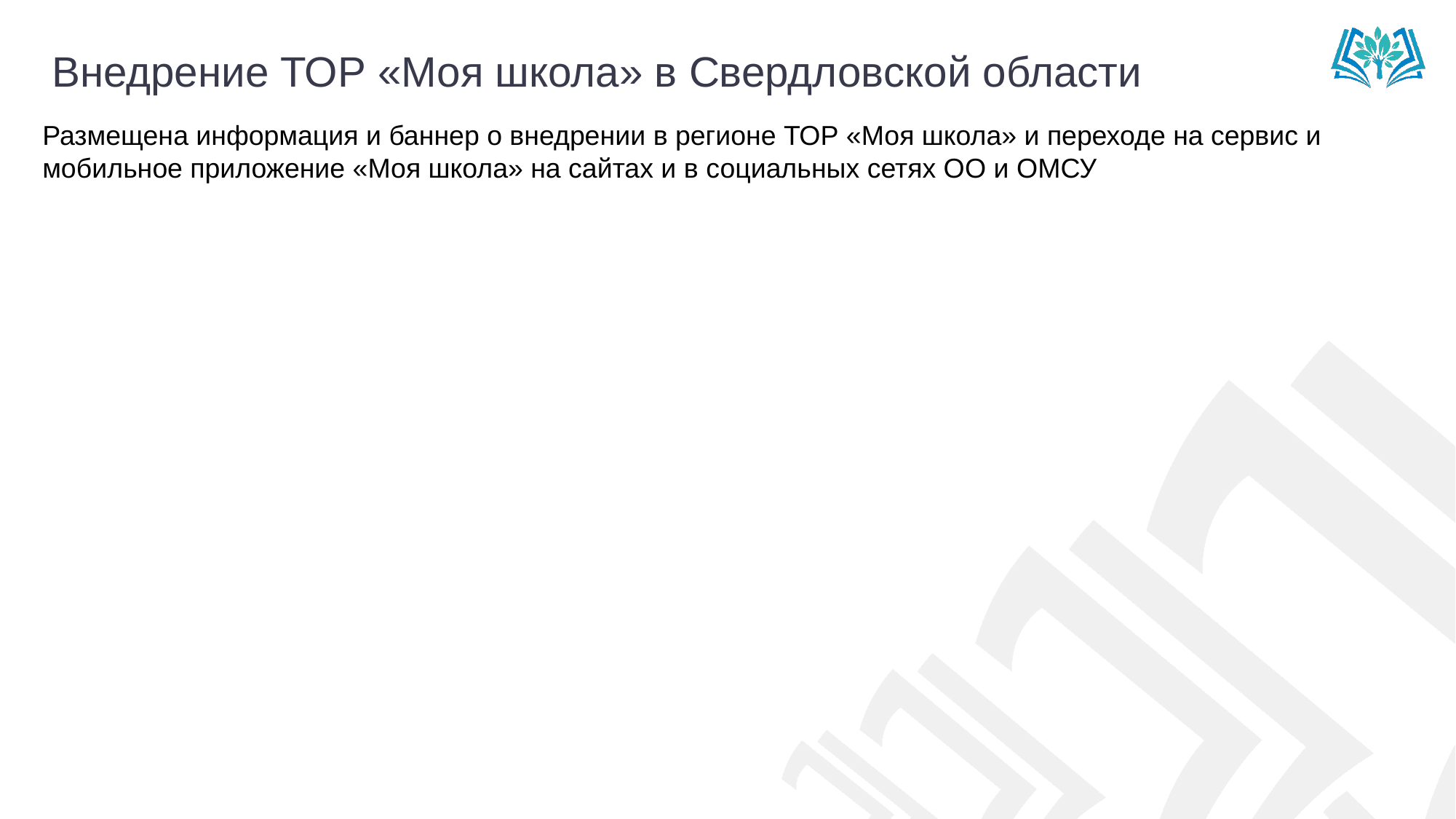

Внедрение ТОР «Моя школа» в Свердловской области
Размещена информация и баннер о внедрении в регионе ТОР «Моя школа» и переходе на сервис и мобильное приложение «Моя школа» на сайтах и в социальных сетях ОО и ОМСУ